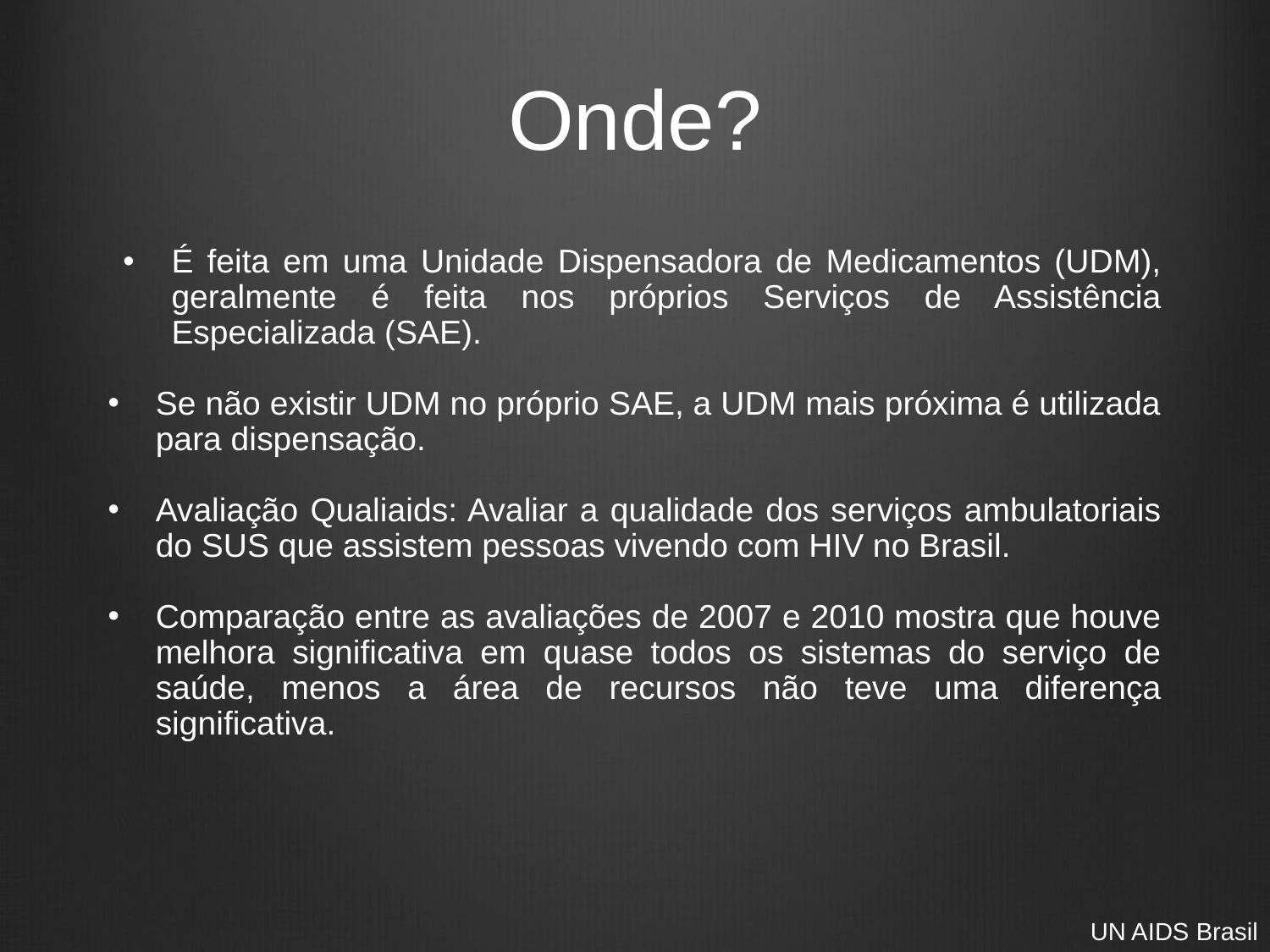

# Onde?
É feita em uma Unidade Dispensadora de Medicamentos (UDM), geralmente é feita nos próprios Serviços de Assistência Especializada (SAE).
Se não existir UDM no próprio SAE, a UDM mais próxima é utilizada para dispensação.
Avaliação Qualiaids: Avaliar a qualidade dos serviços ambulatoriais do SUS que assistem pessoas vivendo com HIV no Brasil.
Comparação entre as avaliações de 2007 e 2010 mostra que houve melhora significativa em quase todos os sistemas do serviço de saúde, menos a área de recursos não teve uma diferença significativa.
UN AIDS Brasil